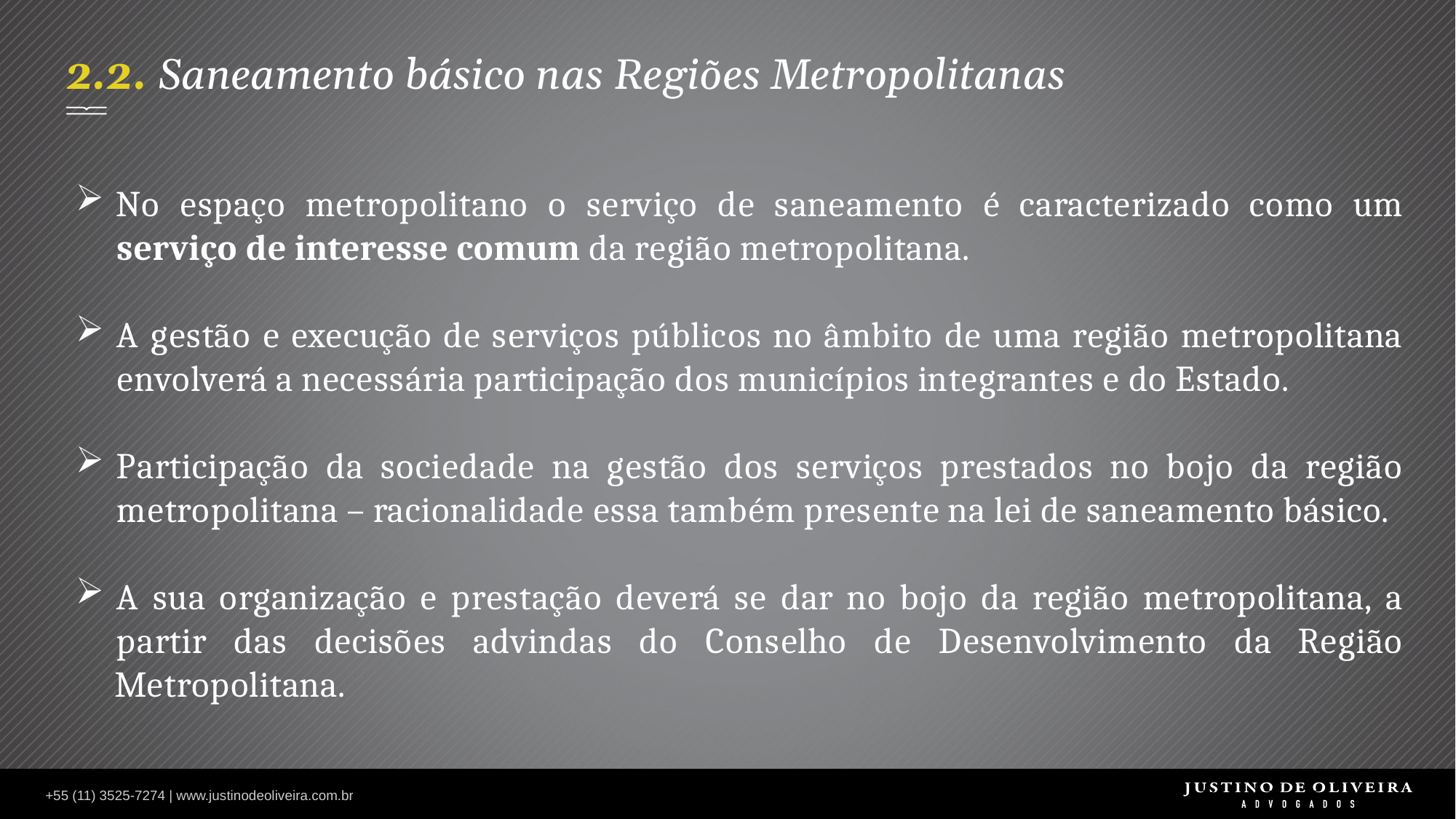

# 2.2. Saneamento básico nas Regiões Metropolitanas

No espaço metropolitano o serviço de saneamento é caracterizado como um serviço de interesse comum da região metropolitana.

A gestão e execução de serviços públicos no âmbito de uma região metropolitana envolverá a necessária participação dos municípios integrantes e do Estado.

Participação da sociedade na gestão dos serviços prestados no bojo da região metropolitana – racionalidade essa também presente na lei de saneamento básico.

A sua organização e prestação deverá se dar no bojo da região metropolitana, a partir das decisões advindas do Conselho de Desenvolvimento da Região Metropolitana.